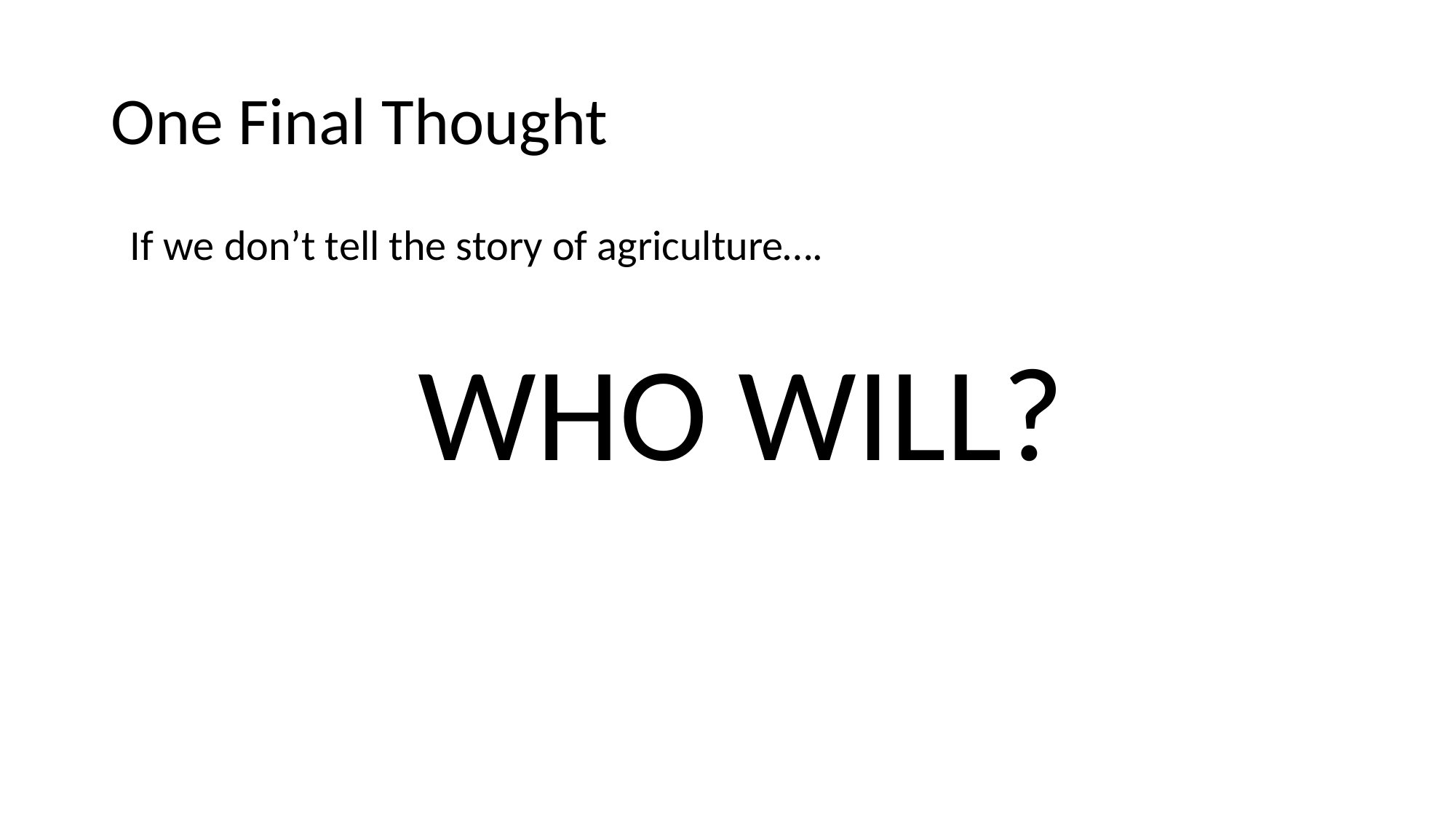

# One Final Thought
  If we don’t tell the story of agriculture….

	WHO WILL?